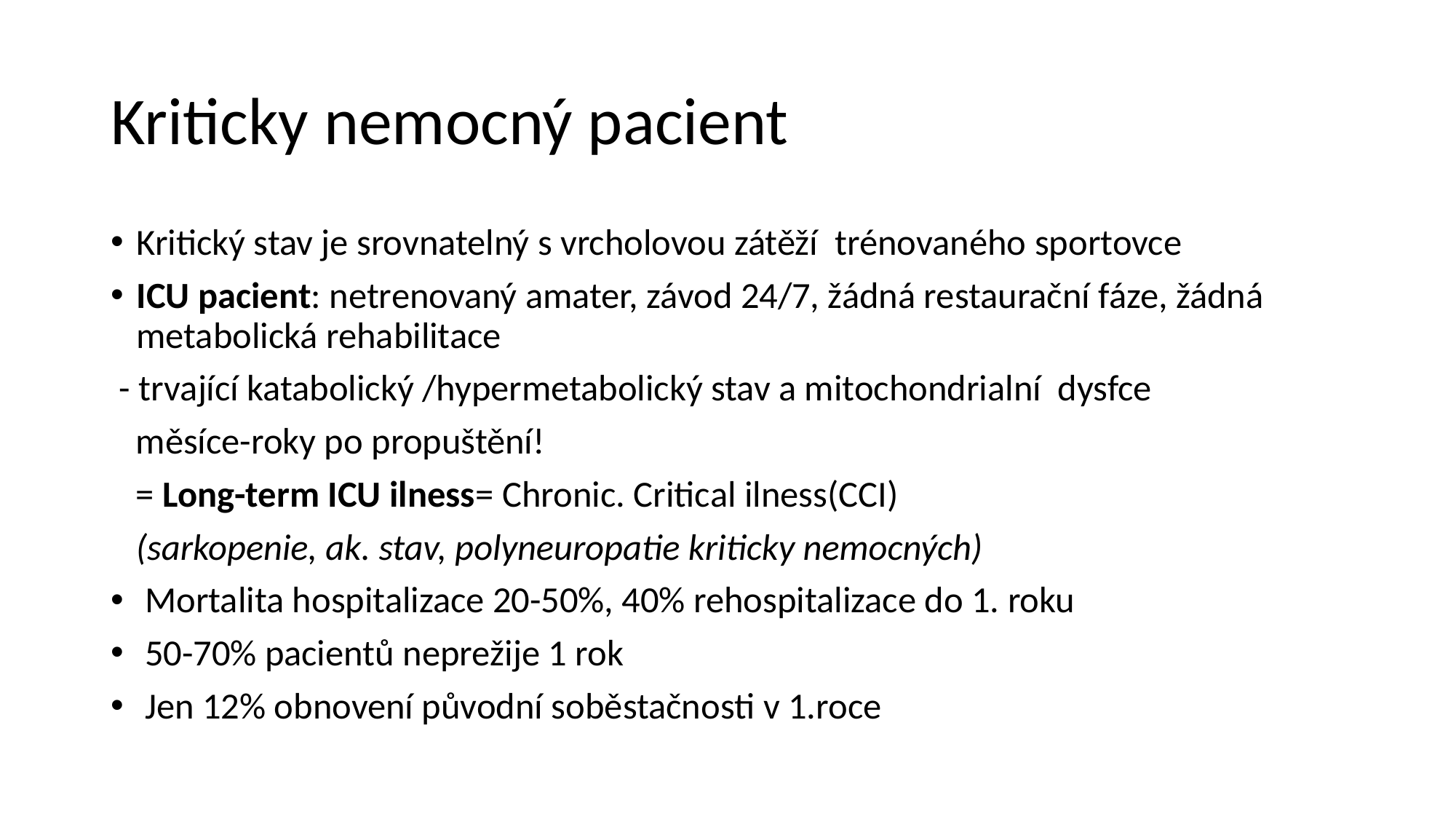

# Kriticky nemocný pacient
Kritický stav je srovnatelný s vrcholovou zátěží  trénovaného sportovce
ICU pacient: netrenovaný amater, závod 24/7, žádná restaurační fáze, žádná metabolická rehabilitace
 - trvající katabolický /hypermetabolický stav a mitochondrialní  dysfce
   měsíce-roky po propuštění!
   = Long-term ICU ilness= Chronic. Critical ilness(CCI)
   (sarkopenie, ak. stav, polyneuropatie kriticky nemocných)
 Mortalita hospitalizace 20-50%, 40% rehospitalizace do 1. roku
 50-70% pacientů neprežije 1 rok
 Jen 12% obnovení původní soběstačnosti v 1.roce